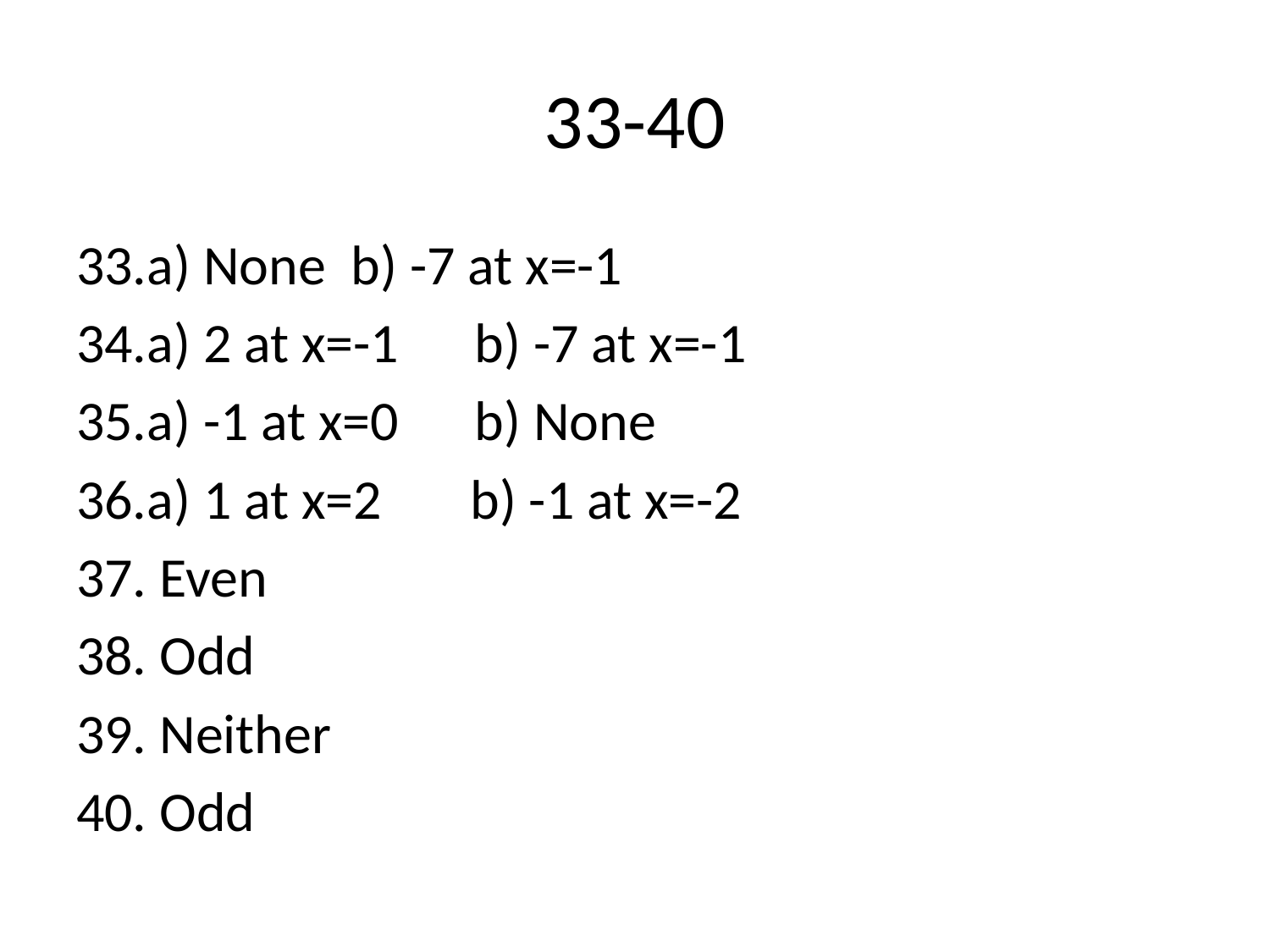

# 33-40
33.a) None  b) -7 at x=-1
34.a) 2 at x=-1      b) -7 at x=-1
35.a) -1 at x=0      b) None
36.a) 1 at x=2       b) -1 at x=-2
37. Even
38. Odd
39. Neither
40. Odd